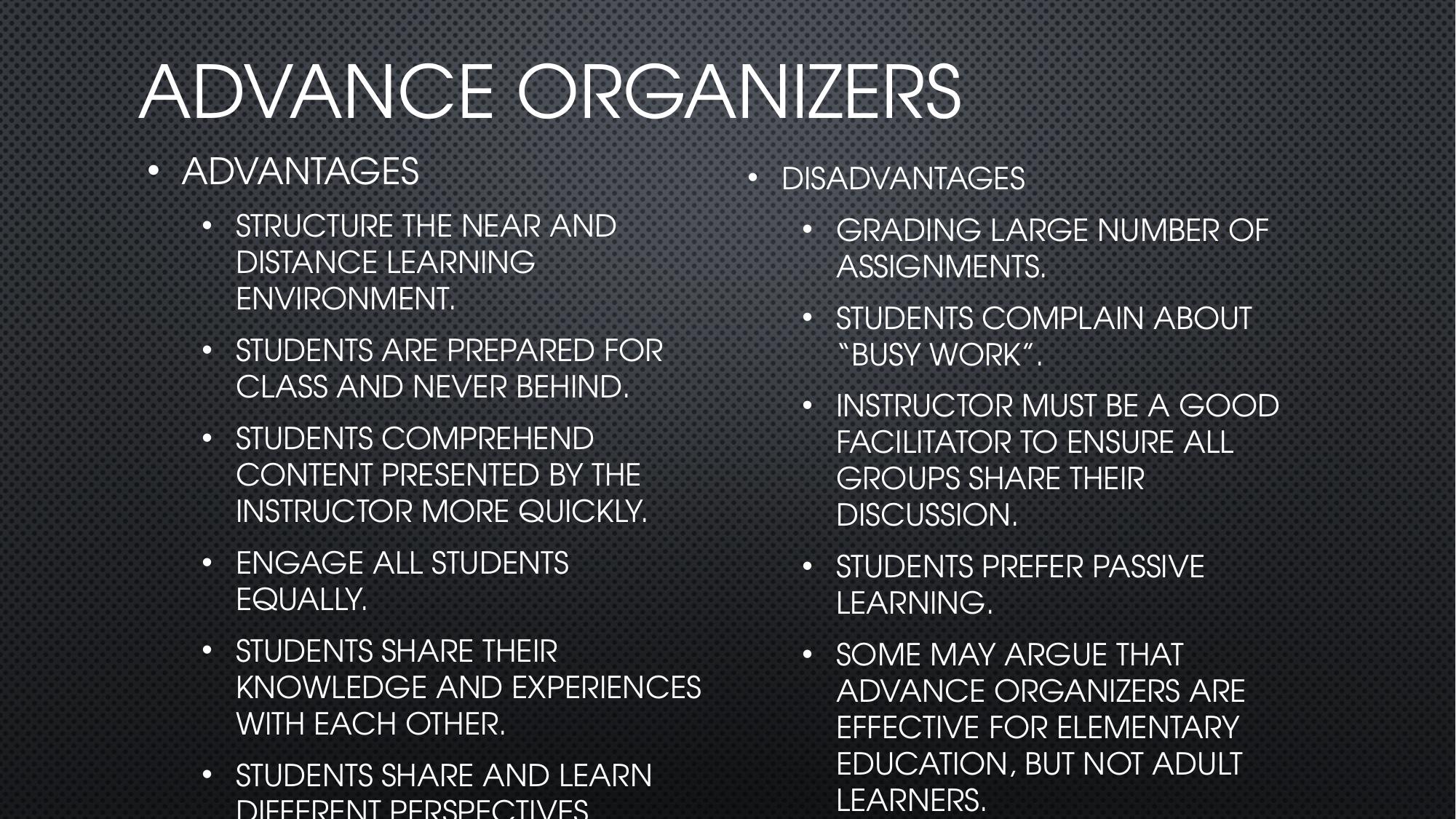

# Advance Organizers
Advantages
Structure The Near And Distance Learning Environment.
Students Are Prepared For Class And Never Behind.
Students Comprehend Content Presented By The Instructor More Quickly.
Engage All Students Equally.
Students Share Their Knowledge And Experiences With Each Other.
Students Share And Learn Different Perspectives
Disadvantages
Grading Large Number Of Assignments.
Students Complain About “Busy Work”.
Instructor Must Be A Good Facilitator To Ensure All Groups Share Their Discussion.
Students Prefer Passive Learning.
Some May Argue That Advance Organizers Are Effective For Elementary Education, But Not Adult Learners.